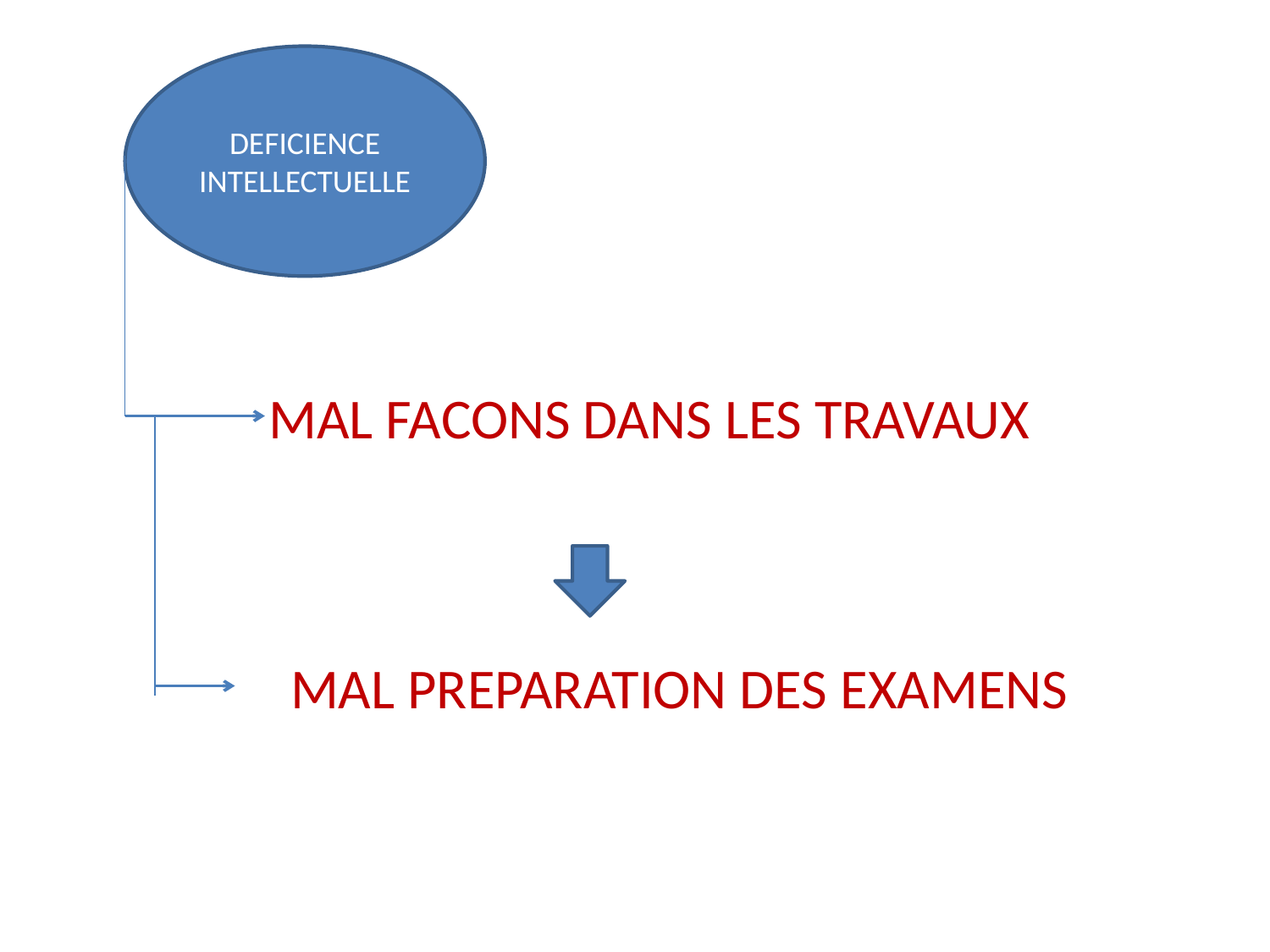

DEFICIENCE INTELLECTUELLE
MAL FACONS DANS LES TRAVAUX

MAL PREPARATION DES EXAMENS